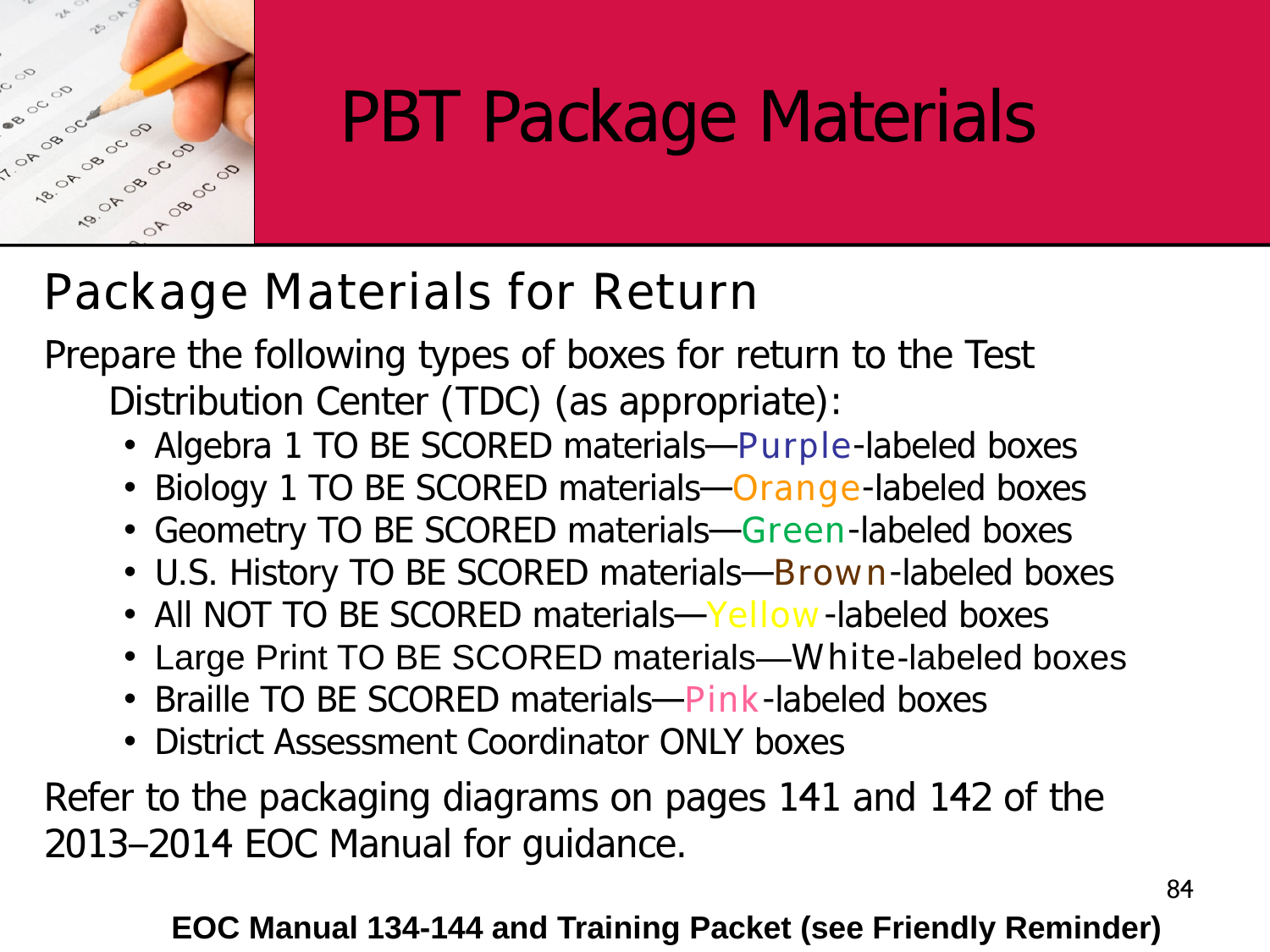

# PBT Package Materials
Package Materials for Return
Prepare the following types of boxes for return to the Test Distribution Center (TDC) (as appropriate):
Algebra 1 TO BE SCORED materials—Purple-labeled boxes
Biology 1 TO BE SCORED materials—Orange-labeled boxes
Geometry TO BE SCORED materials—Green-labeled boxes
U.S. History TO BE SCORED materials—Brown-labeled boxes
All NOT TO BE SCORED materials—Yellow-labeled boxes
Large Print TO BE SCORED materials—White-labeled boxes
Braille TO BE SCORED materials—Pink-labeled boxes
District Assessment Coordinator ONLY boxes
Refer to the packaging diagrams on pages 141 and 142 of the  2013–2014 EOC Manual for guidance.
84
EOC Manual 134-144 and Training Packet (see Friendly Reminder)